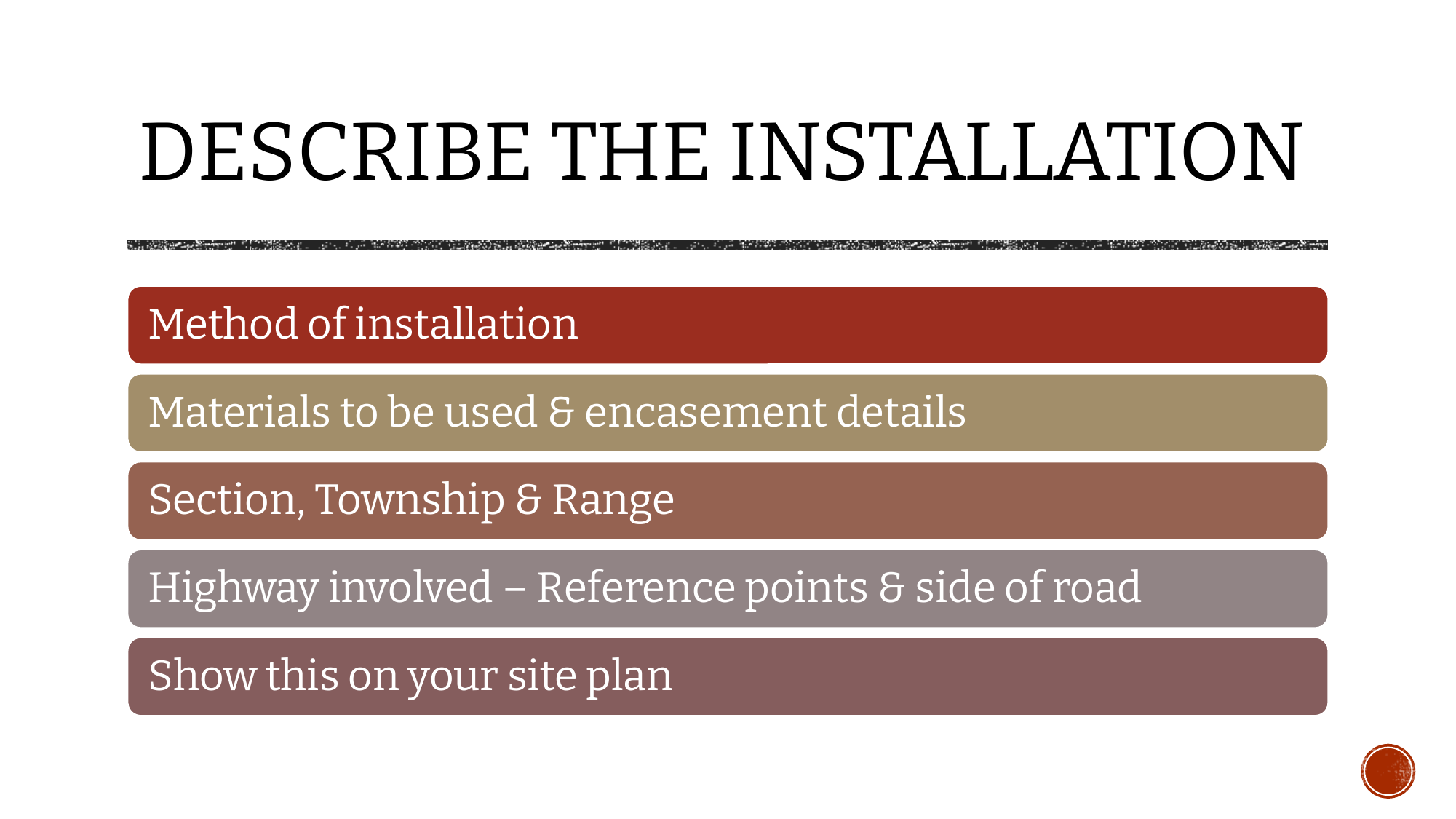

# Describe the installation

Method of installation
Materials to be used & encasement details
Section, Township & Range
Highway involved – Reference points & side of road
Show this on your site plan